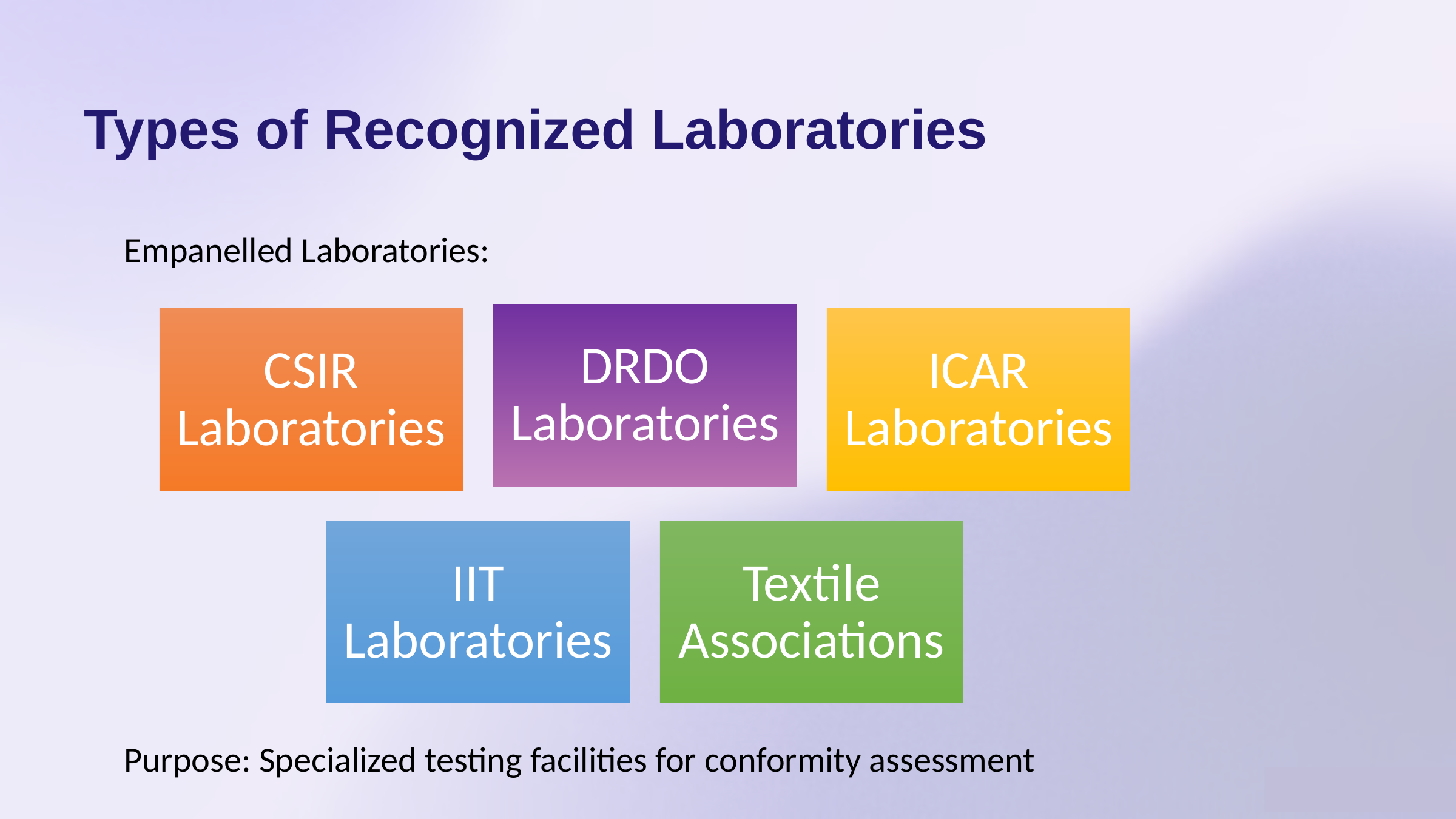

Types of Recognized Laboratories
Empanelled Laboratories:

Purpose: Specialized testing facilities for conformity assessment
CSIR Laboratories
DRDO Laboratories
ICAR Laboratories
IIT Laboratories
Textile Associations